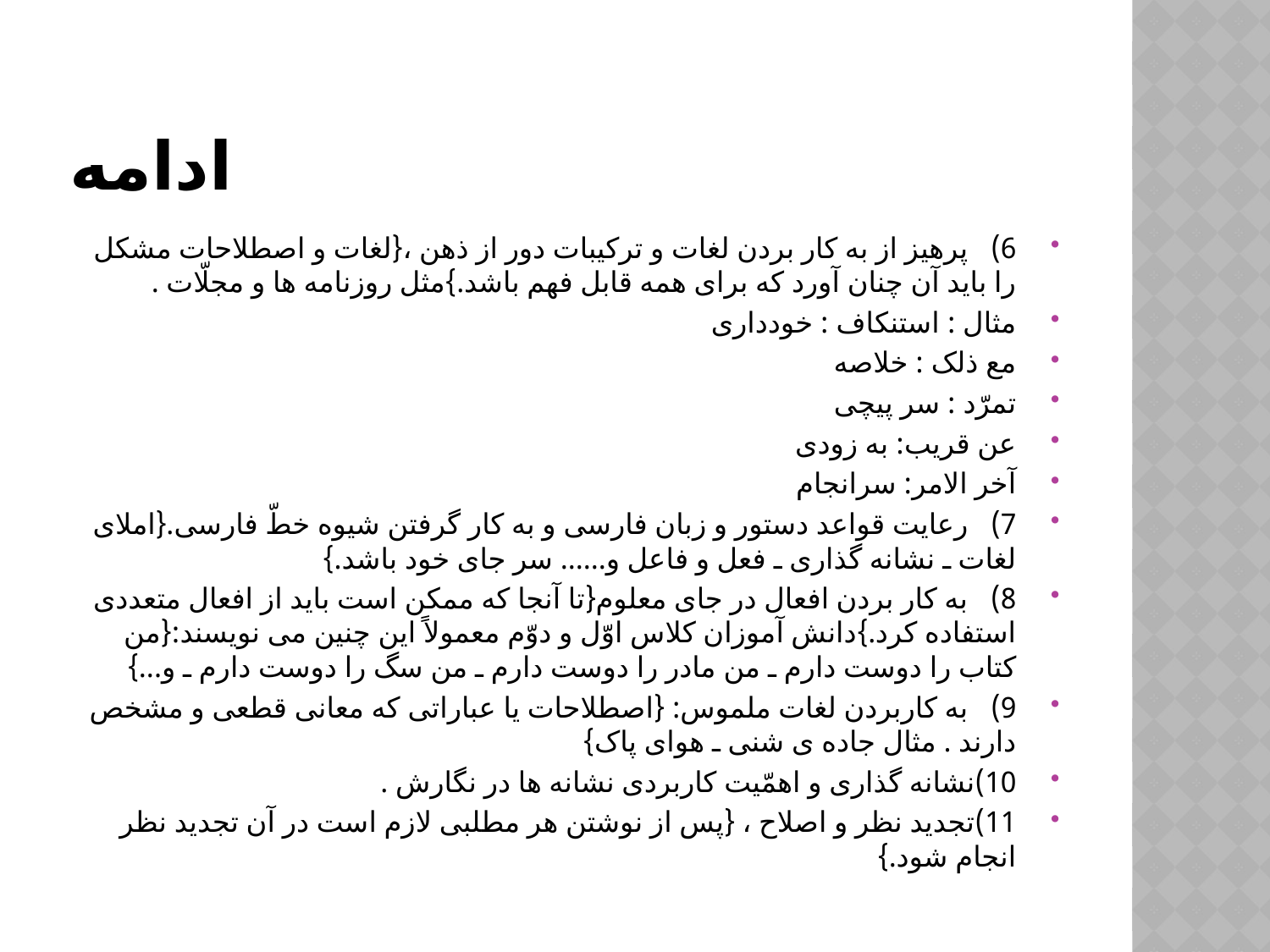

# ادامه
6)   پرهیز از به کار بردن لغات و ترکیبات دور از ذهن ،{لغات و اصطلاحات مشکل را باید آن چنان آورد که برای همه قابل فهم باشد.}مثل روزنامه ها و مجلّات .
مثال : استنکاف : خودداری
مع ذلک : خلاصه
تمرّد : سر پیچی
عن قریب: به زودی
آخر الامر: سرانجام
7)   رعایت قواعد دستور و زبان فارسی و به کار گرفتن شیوه خطّ فارسی.{املای لغات ـ نشانه گذاری ـ فعل و فاعل و...... سر جای خود باشد.}
8)   به کار بردن افعال در جای معلوم{تا آنجا که ممکن است باید از افعال متعددی استفاده کرد.}دانش آموزان کلاس اوّل و دوّم معمولاً این چنین می نویسند:{من کتاب را دوست دارم ـ من مادر را دوست دارم ـ من سگ را دوست دارم ـ و...}
9)   به کاربردن لغات ملموس: {اصطلاحات یا عباراتی که معانی قطعی و مشخص دارند . مثال جاده ی شنی ـ هوای پاک}
10)نشانه گذاری و اهمّیت کاربردی نشانه ها در نگارش .
11)تجدید نظر و اصلاح ، {پس از نوشتن هر مطلبی لازم است در آن تجدید نظر انجام شود.}